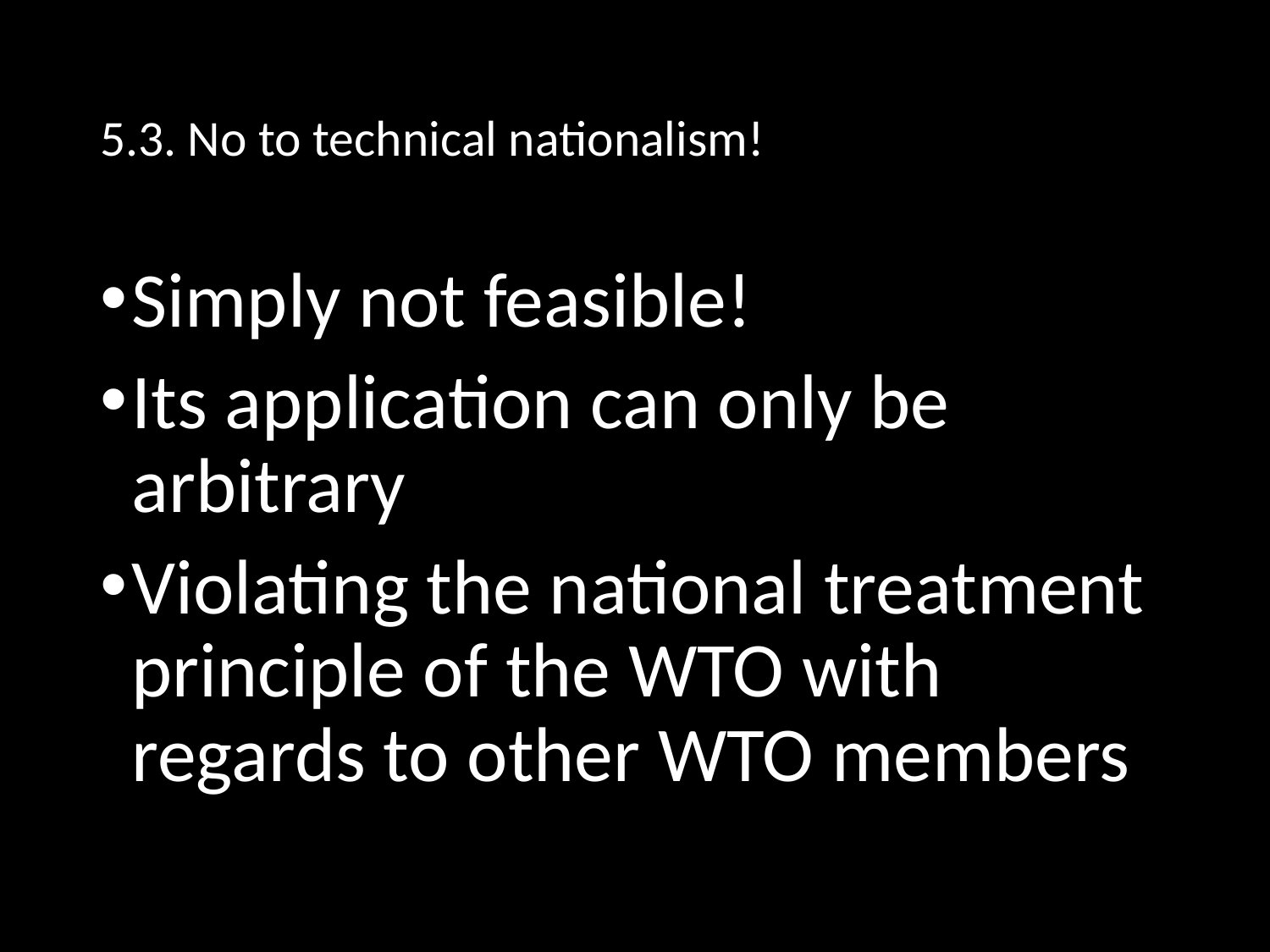

# 5.3. No to technical nationalism!
Simply not feasible!
Its application can only be arbitrary
Violating the national treatment principle of the WTO with regards to other WTO members